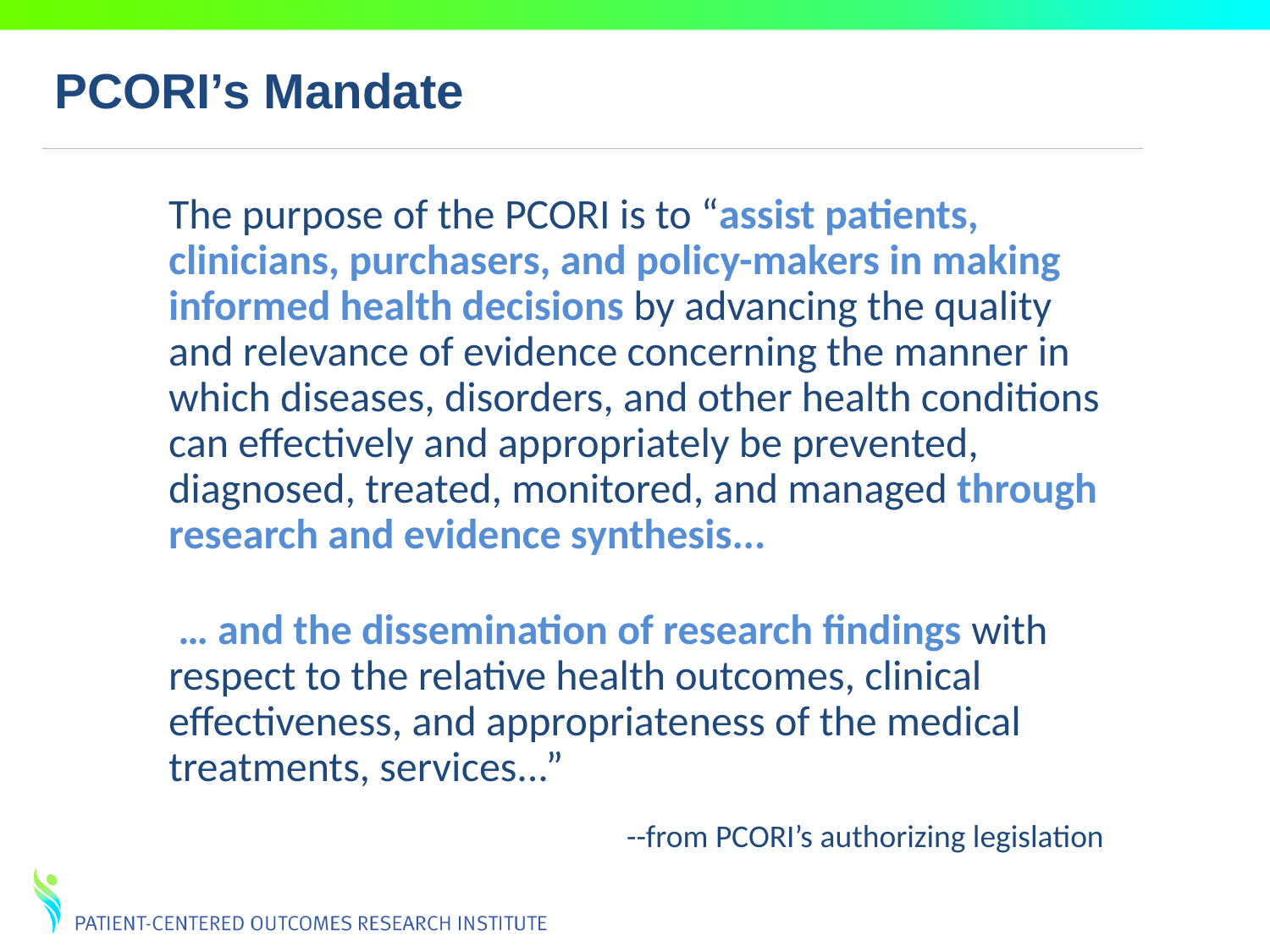

PCORI’s Mandate
The purpose of the PCORI is to “assist patients, clinicians, purchasers, and policy-makers in making informed health decisions by advancing the quality and relevance of evidence concerning the manner in which diseases, disorders, and other health conditions can effectively and appropriately be prevented, diagnosed, treated, monitored, and managed through research and evidence synthesis...

 … and the dissemination of research findings with respect to the relative health outcomes, clinical effectiveness, and appropriateness of the medical treatments, services...”

--from PCORI’s authorizing legislation